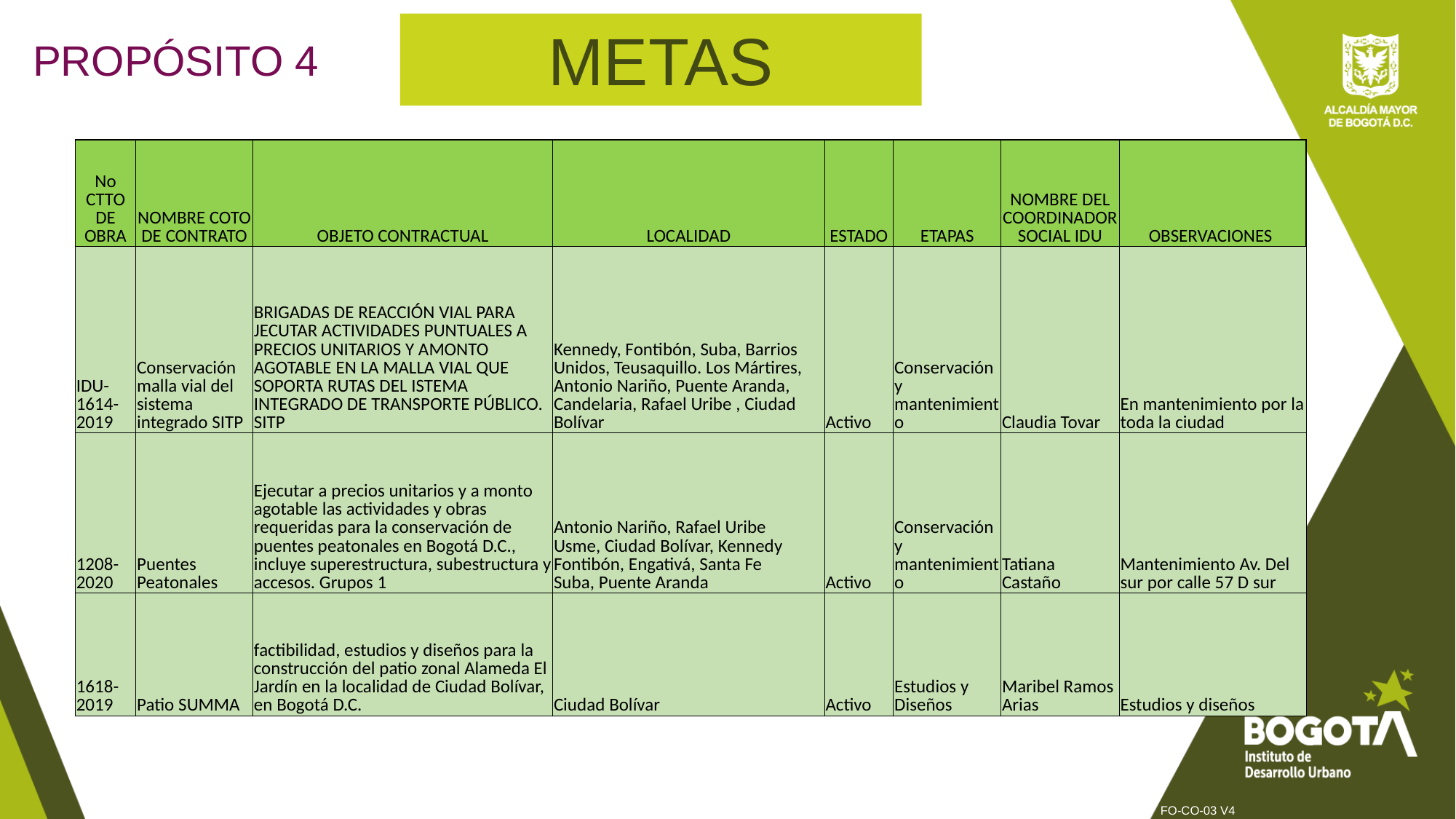

METAS
PROPÓSITO 4
| No CTTO DE OBRA | NOMBRE COTO DE CONTRATO | OBJETO CONTRACTUAL | LOCALIDAD | ESTADO | ETAPAS | NOMBRE DEL COORDINADOR SOCIAL IDU | OBSERVACIONES |
| --- | --- | --- | --- | --- | --- | --- | --- |
| IDU-1614-2019 | Conservación malla vial del sistema integrado SITP | BRIGADAS DE REACCIÓN VIAL PARA JECUTAR ACTIVIDADES PUNTUALES A PRECIOS UNITARIOS Y AMONTO AGOTABLE EN LA MALLA VIAL QUE SOPORTA RUTAS DEL ISTEMA INTEGRADO DE TRANSPORTE PÚBLICO. SITP | Kennedy, Fontibón, Suba, Barrios Unidos, Teusaquillo. Los Mártires, Antonio Nariño, Puente Aranda, Candelaria, Rafael Uribe , Ciudad Bolívar | Activo | Conservación y mantenimiento | Claudia Tovar | En mantenimiento por la toda la ciudad |
| 1208-2020 | Puentes Peatonales | Ejecutar a precios unitarios y a monto agotable las actividades y obras requeridas para la conservación de puentes peatonales en Bogotá D.C., incluye superestructura, subestructura y accesos. Grupos 1 | Antonio Nariño, Rafael Uribe Usme, Ciudad Bolívar, Kennedy Fontibón, Engativá, Santa Fe Suba, Puente Aranda | Activo | Conservación y mantenimiento | Tatiana Castaño | Mantenimiento Av. Del sur por calle 57 D sur |
| 1618-2019 | Patio SUMMA | factibilidad, estudios y diseños para la construcción del patio zonal Alameda El Jardín en la localidad de Ciudad Bolívar, en Bogotá D.C. | Ciudad Bolívar | Activo | Estudios y Diseños | Maribel Ramos Arias | Estudios y diseños |